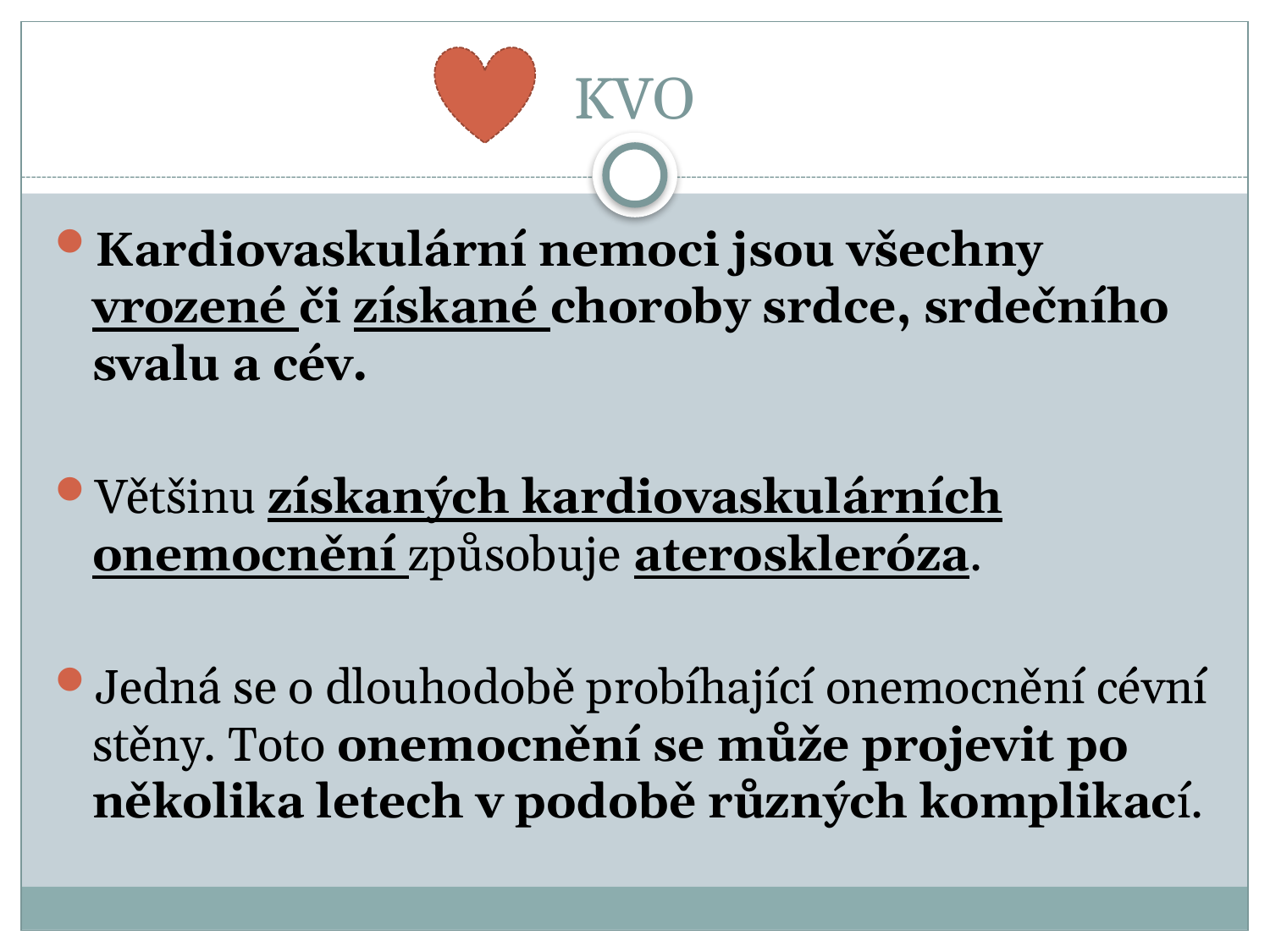

# KVO

Kardiovaskulární nemoci jsou všechny vrozené či získané choroby srdce, srdečního svalu a cév.

Většinu získaných kardiovaskulárních onemocnění způsobuje ateroskleróza.

Jedná se o dlouhodobě probíhající onemocnění cévní stěny. Toto onemocnění se může projevit po několika letech v podobě různých komplikací.